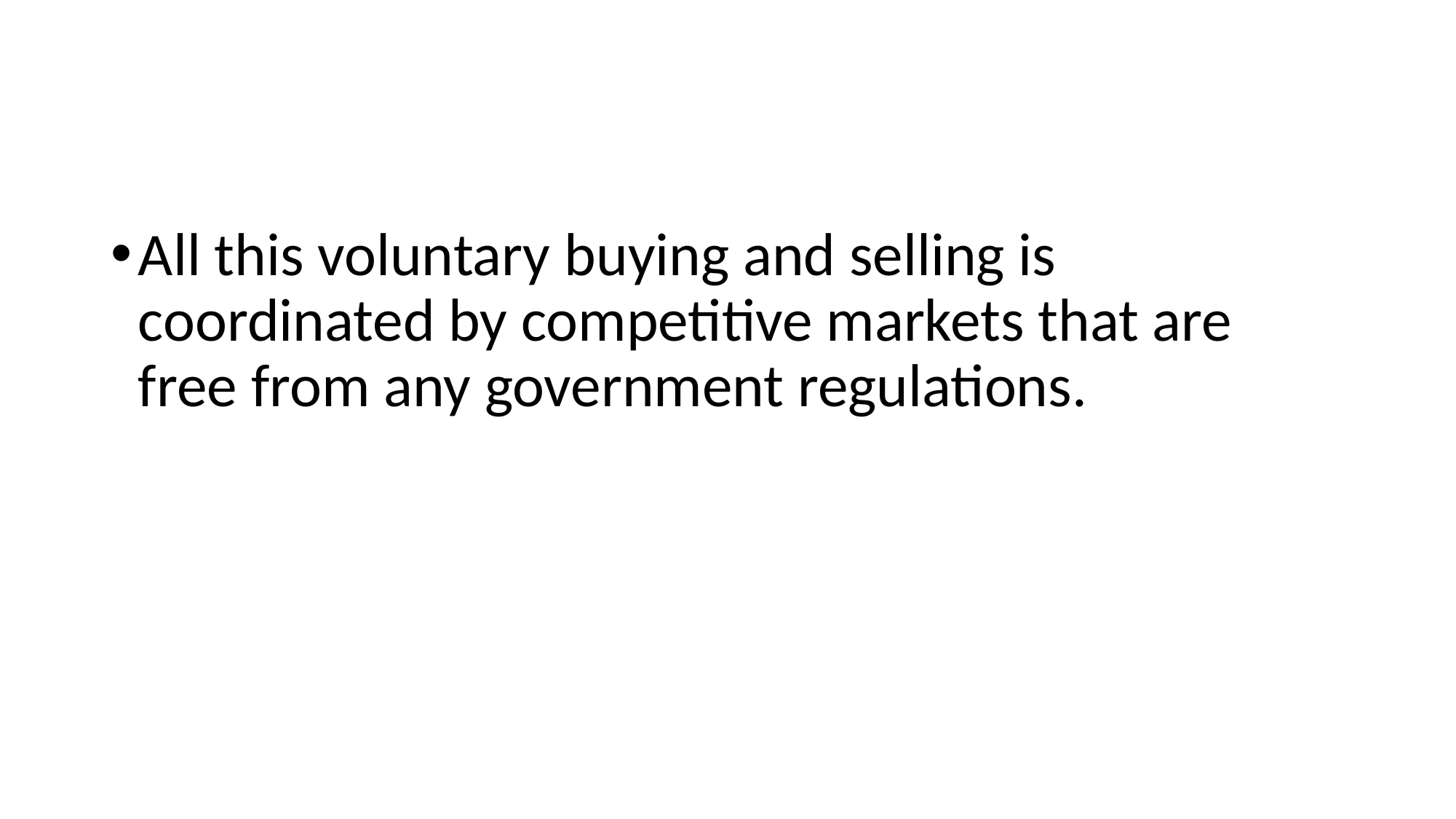

#
All this voluntary buying and selling is coordinated by competitive markets that are free from any government regulations.